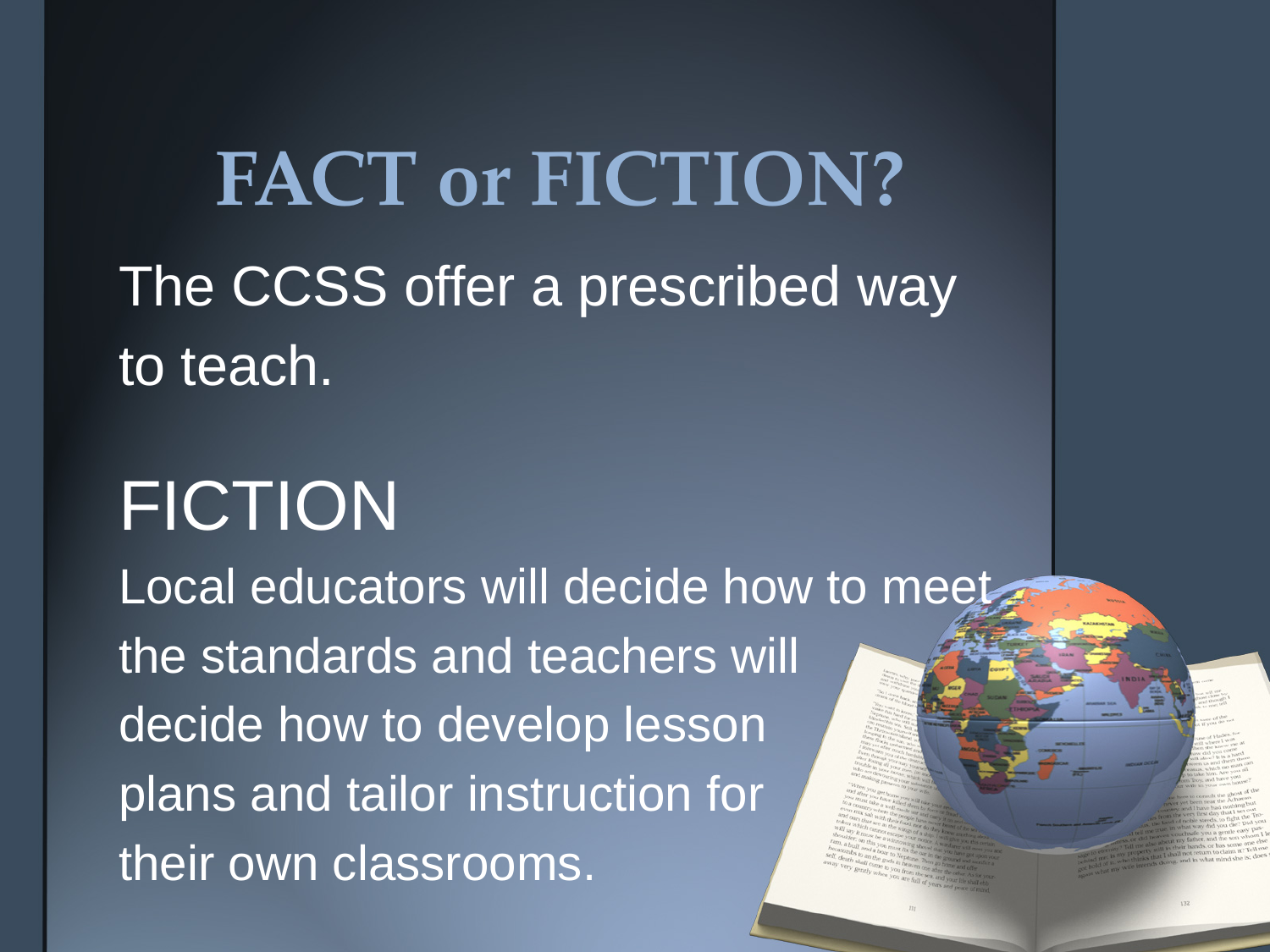

# FACT or FICTION?
The CCSS offer a prescribed way
to teach.

FICTION
Local educators will decide how to meet
the standards and teachers will
decide how to develop lesson
plans and tailor instruction for
their own classrooms.